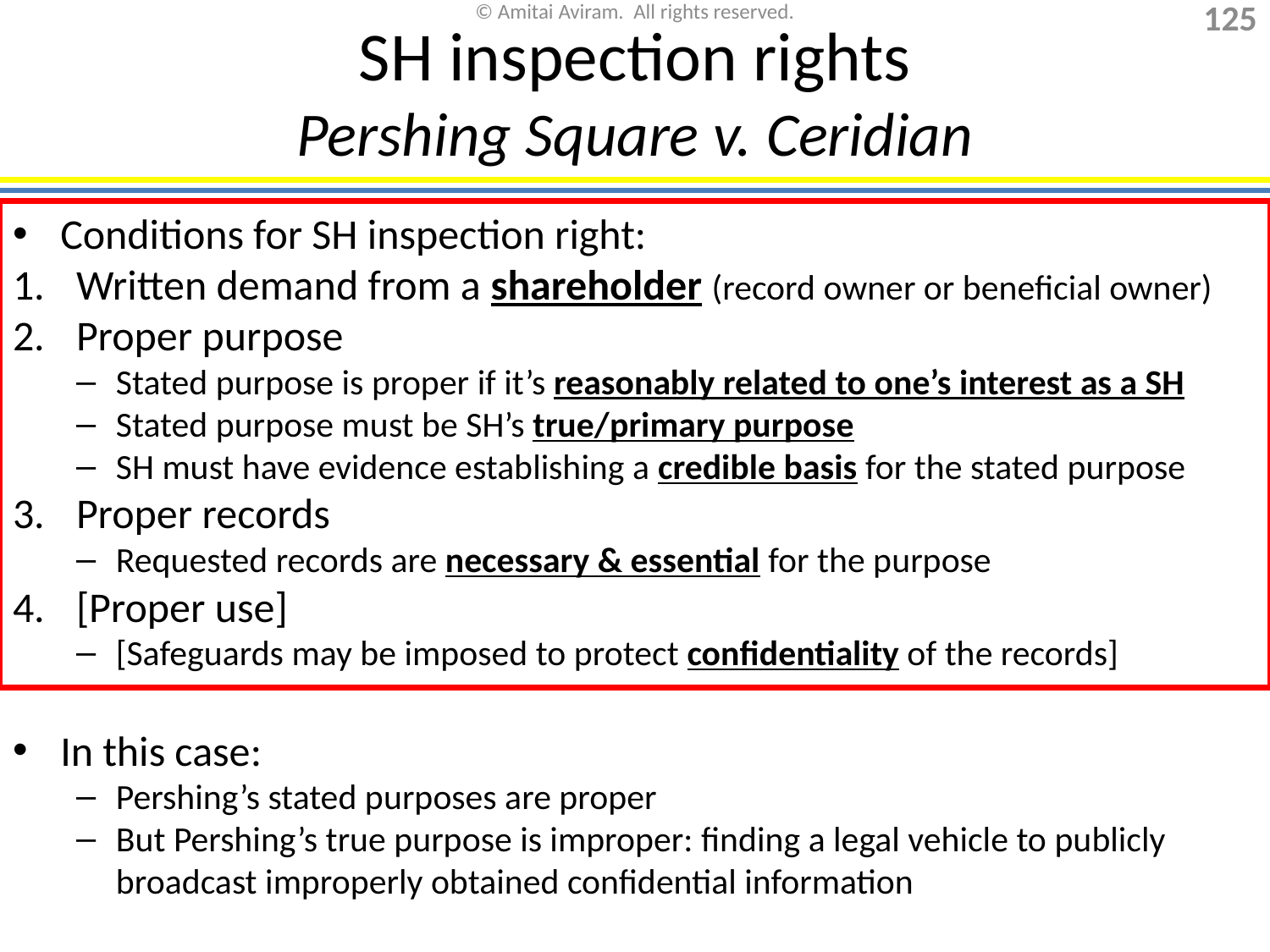

# SH inspection rights Pershing Square v. Ceridian
Conditions for SH inspection right:
Written demand from a shareholder (record owner or beneficial owner)
Proper purpose
Stated purpose is proper if it’s reasonably related to one’s interest as a SH
Stated purpose must be SH’s true/primary purpose
SH must have evidence establishing a credible basis for the stated purpose
Proper records
Requested records are necessary & essential for the purpose
[Proper use]
[Safeguards may be imposed to protect confidentiality of the records]

In this case:
Pershing’s stated purposes are proper
But Pershing’s true purpose is improper: finding a legal vehicle to publicly broadcast improperly obtained confidential information